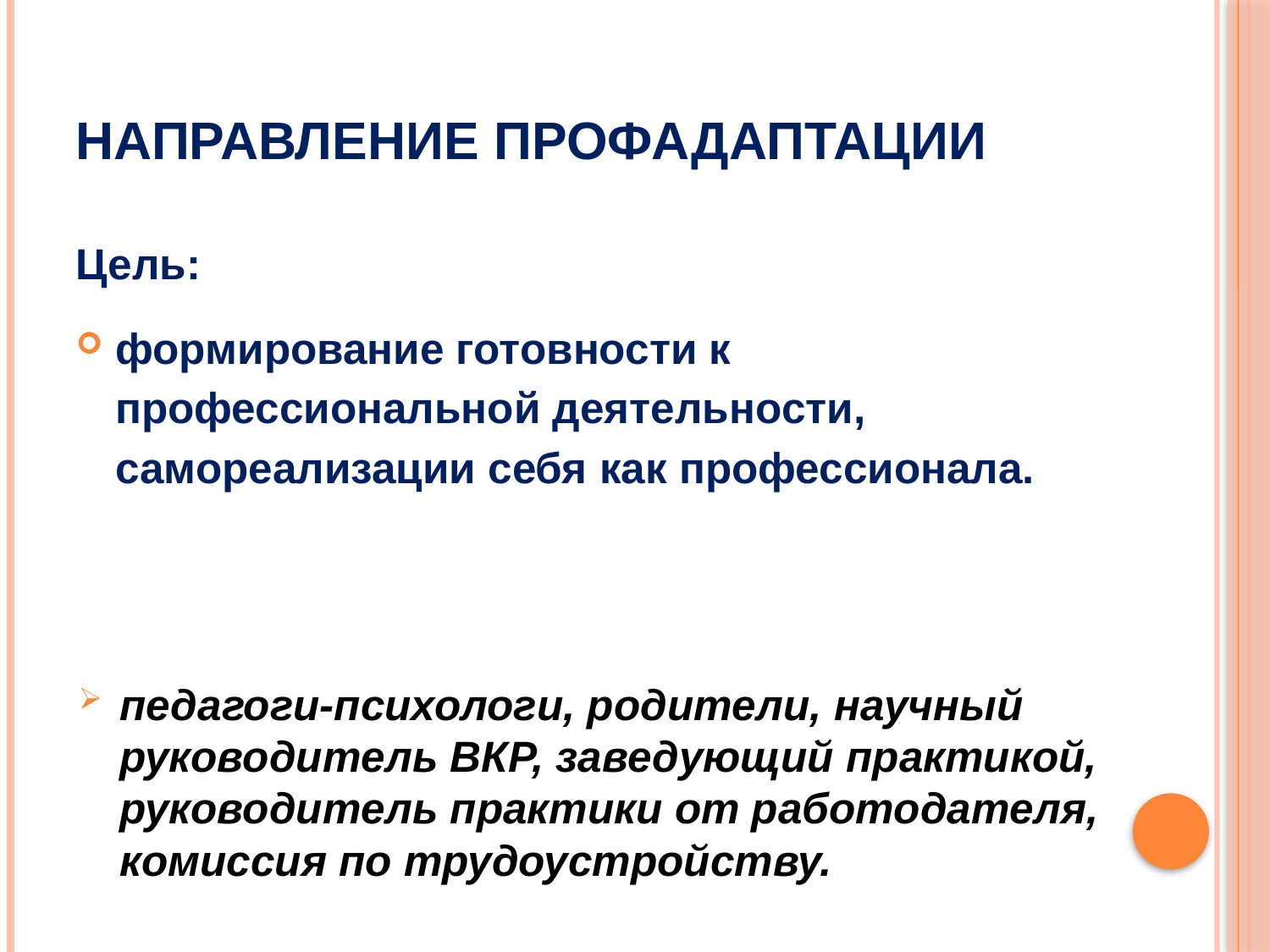

# Направление профадаптации
Цель:
формирование готовности к профессиональной деятельности, самореализации себя как профессионала.

педагоги-психологи, родители, научный руководитель ВКР, заведующий практикой, руководитель практики от работодателя, комиссия по трудоустройству.